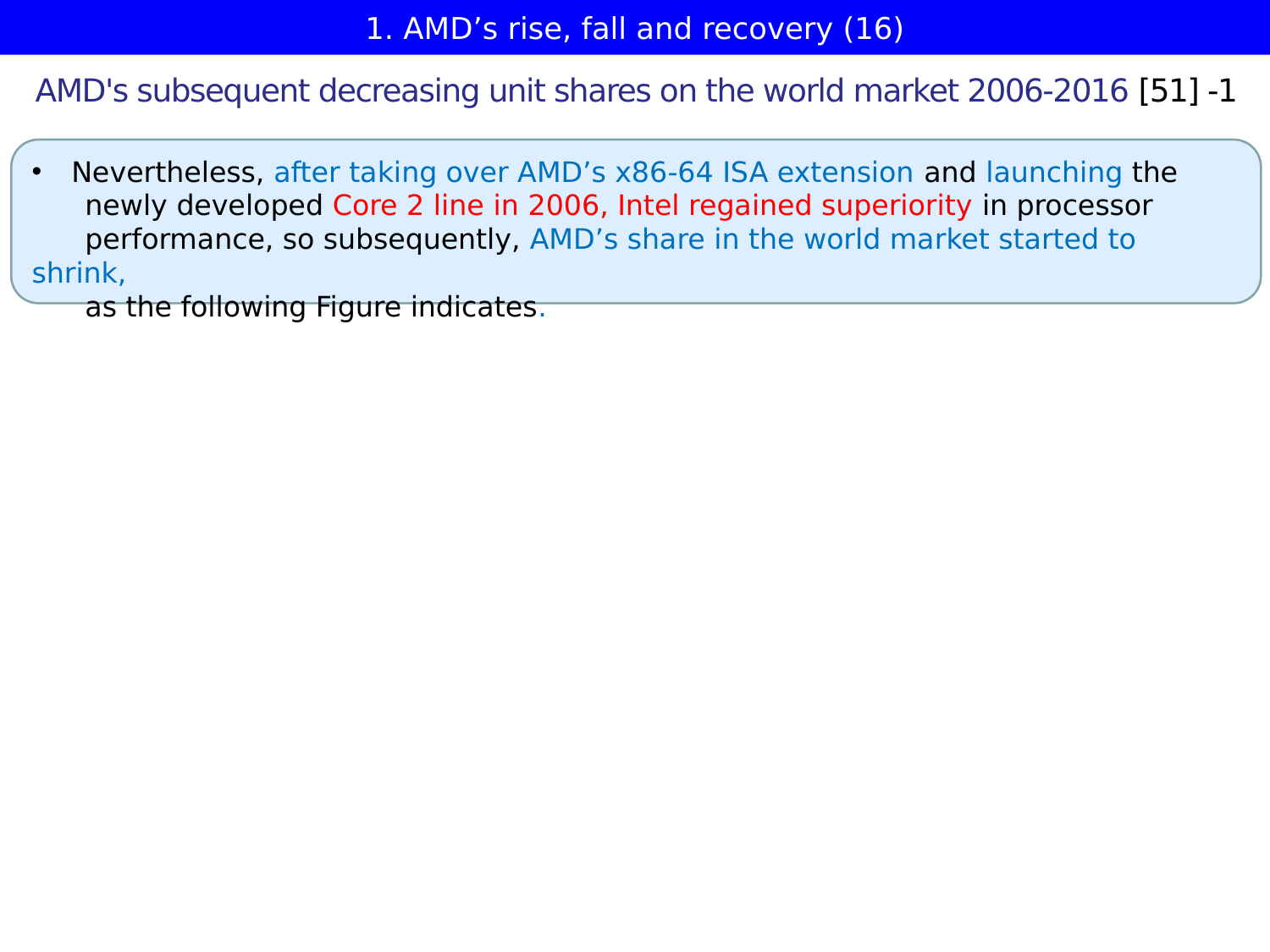

# 1. AMD’s rise, fall and recovery (16)
AMD's subsequent decreasing unit shares on the world market 2006-2016 [51] -1
Nevertheless, after taking over AMD’s x86-64 ISA extension and launching the
      newly developed Core 2 line in 2006, Intel regained superiority in processor
      performance, so subsequently, AMD’s share in the world market started to shrink,
      as the following Figure indicates.